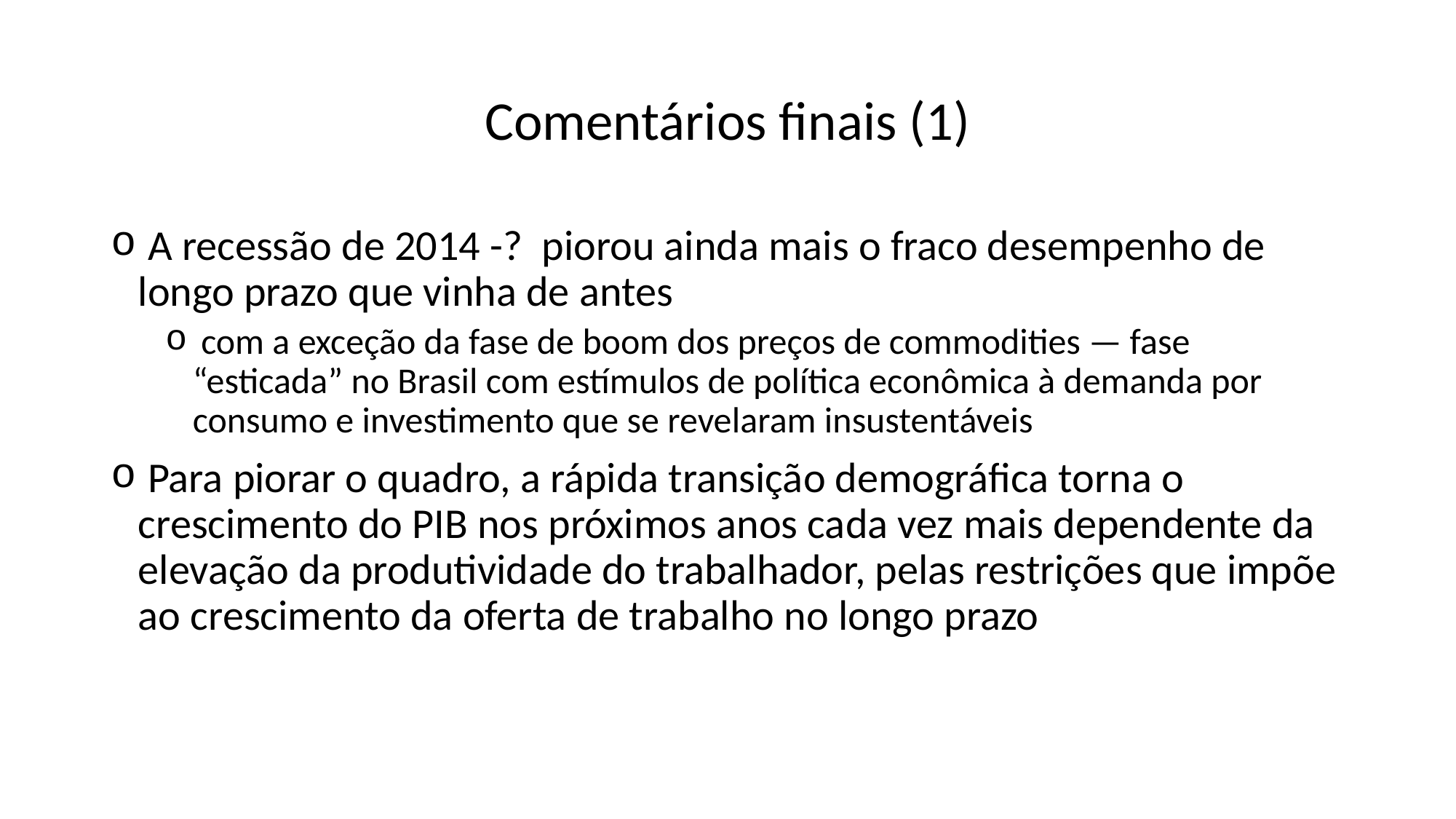

# Comentários finais (1)
 A recessão de 2014 -?  piorou ainda mais o fraco desempenho de longo prazo que vinha de antes
 com a exceção da fase de boom dos preços de commodities — fase “esticada” no Brasil com estímulos de política econômica à demanda por consumo e investimento que se revelaram insustentáveis
 Para piorar o quadro, a rápida transição demográfica torna o crescimento do PIB nos próximos anos cada vez mais dependente da elevação da produtividade do trabalhador, pelas restrições que impõe ao crescimento da oferta de trabalho no longo prazo